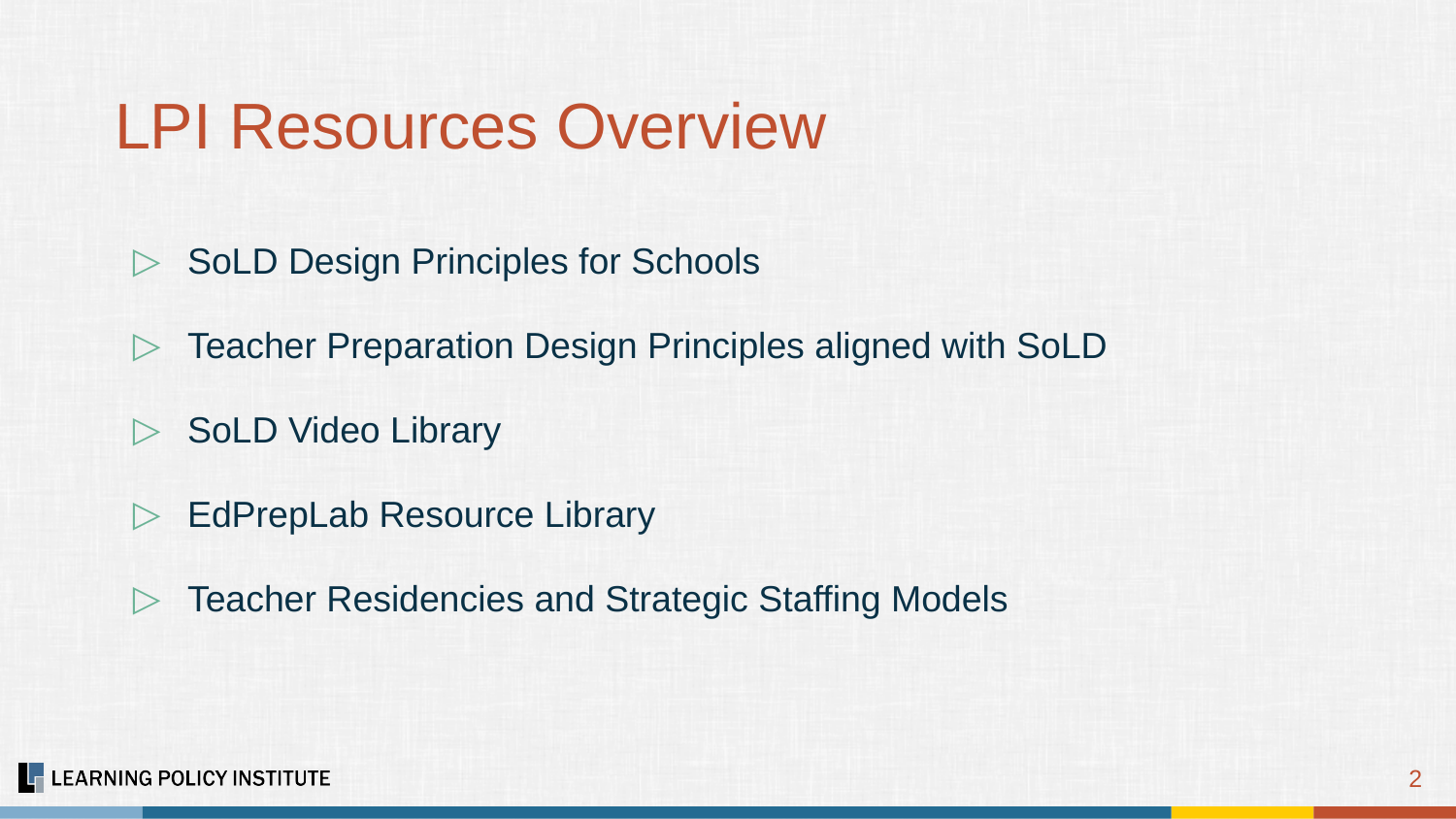

# LPI Resources Overview
SoLD Design Principles for Schools
Teacher Preparation Design Principles aligned with SoLD
SoLD Video Library
EdPrepLab Resource Library
Teacher Residencies and Strategic Staffing Models
2